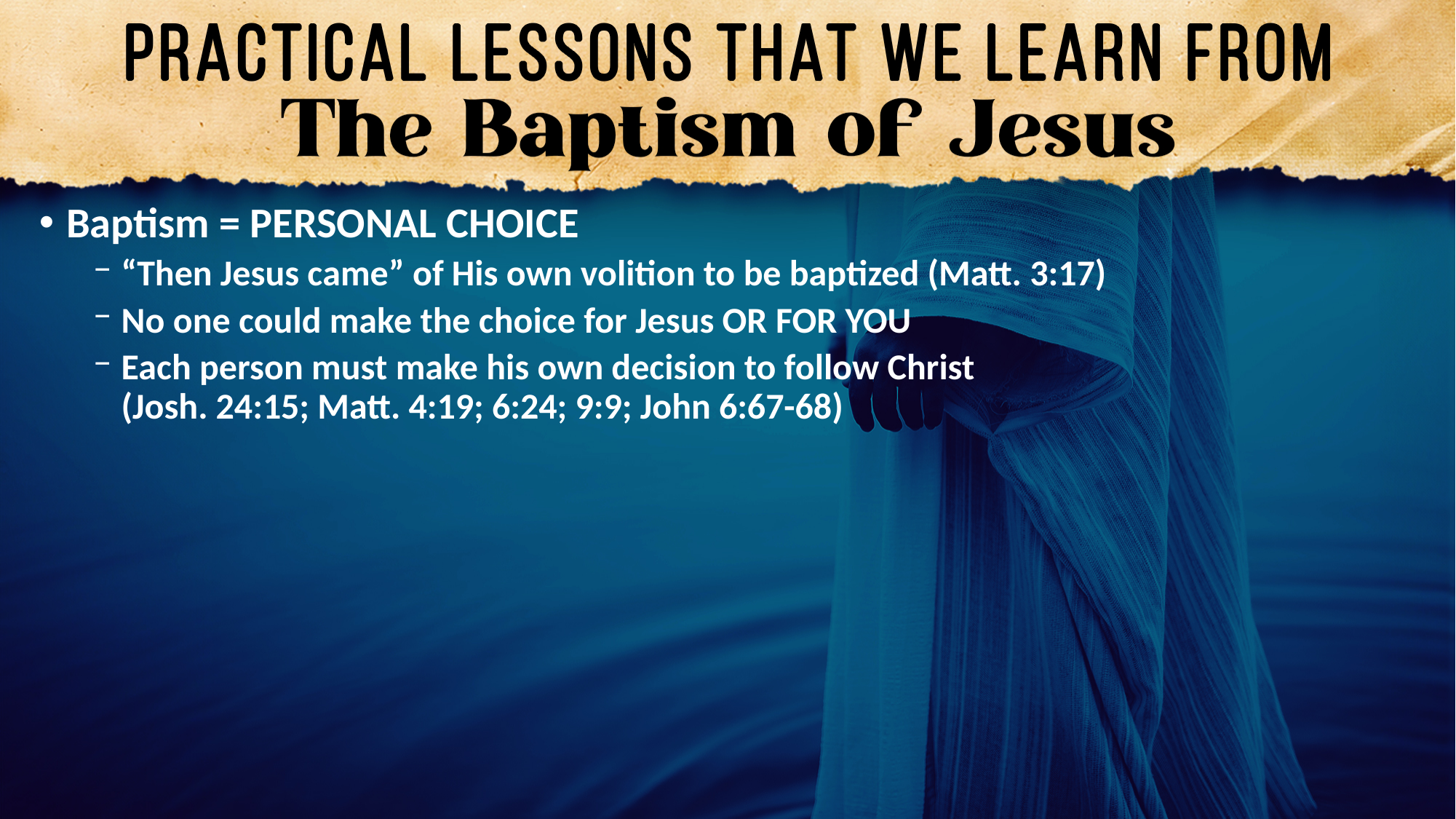

Baptism = PERSONAL CHOICE
“Then Jesus came” of His own volition to be baptized (Matt. 3:17)
No one could make the choice for Jesus OR FOR YOU
Each person must make his own decision to follow Christ
(Josh. 24:15; Matt. 4:19; 6:24; 9:9; John 6:67-68)